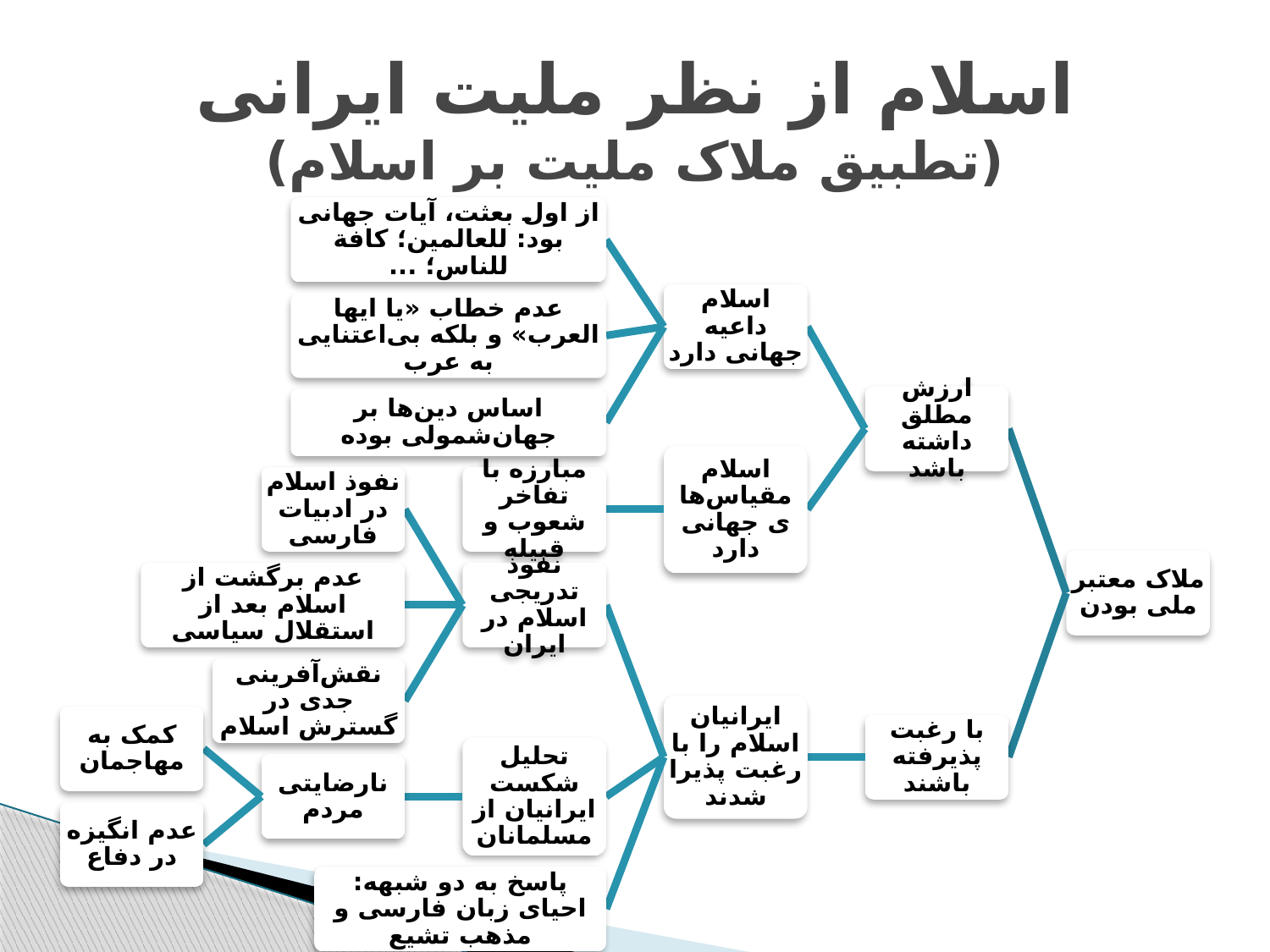

# اسلام از نظر ملیت ایرانی (تطبیق ملاک ملیت بر اسلام)
از اول بعثت، آيات جهانی بود: للعالمین؛ کافة للناس؛ ...

اسلام داعیه جهانی دارد
عدم خطاب «یا ایها العرب» و بلکه بی‌اعتنایی به عرب

ارزش مطلق داشته باشد
اساس دین‌ها بر جهان‌شمولی بوده
اسلام مقیاس‌های جهانی دارد
نفوذ اسلام در ادبیات فارسی
مبارزه با تفاخر شعوب و قبیله

ملاک معتبر ملی بودن

عدم برگشت از اسلام بعد از استقلال سیاسی
نفوذ تدریجی اسلام در ایران

نقش‌آفرینی جدی در گسترش اسلام

ایرانیان اسلام را با رغبت پذیرا شدند
کمک به مهاجمان
با رغبت پذیرفته باشند
تحلیل شکست ایرانیان از مسلمانان
نارضایتی مردم

عدم انگیزه در دفاع

پاسخ به دو شبهه: احیای زبان فارسی و مذهب تشیع